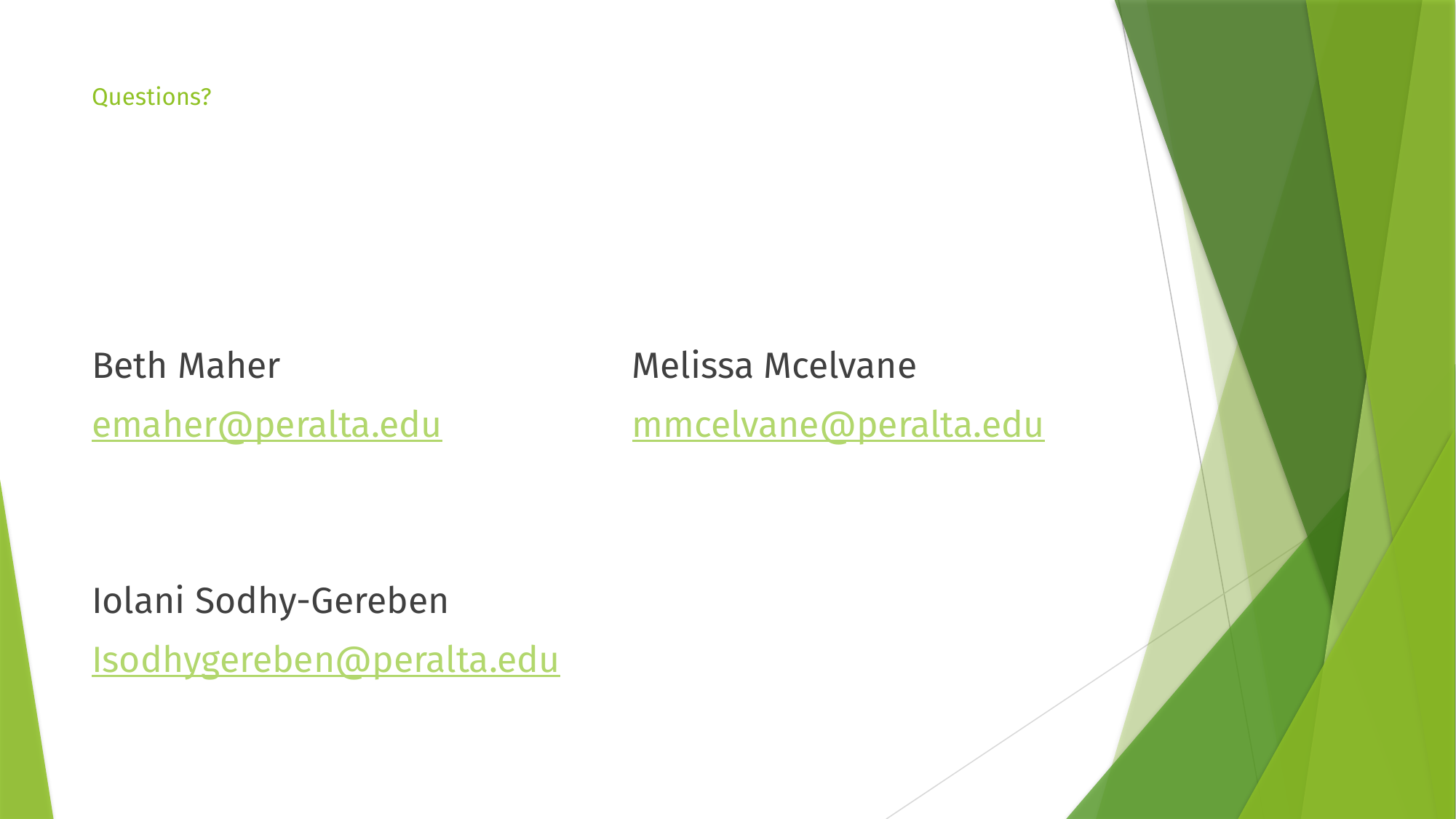

# Questions?
Beth Maher
emaher@peralta.edu

Iolani Sodhy-Gereben
Isodhygereben@peralta.edu

Melissa Mcelvane
mmcelvane@peralta.edu